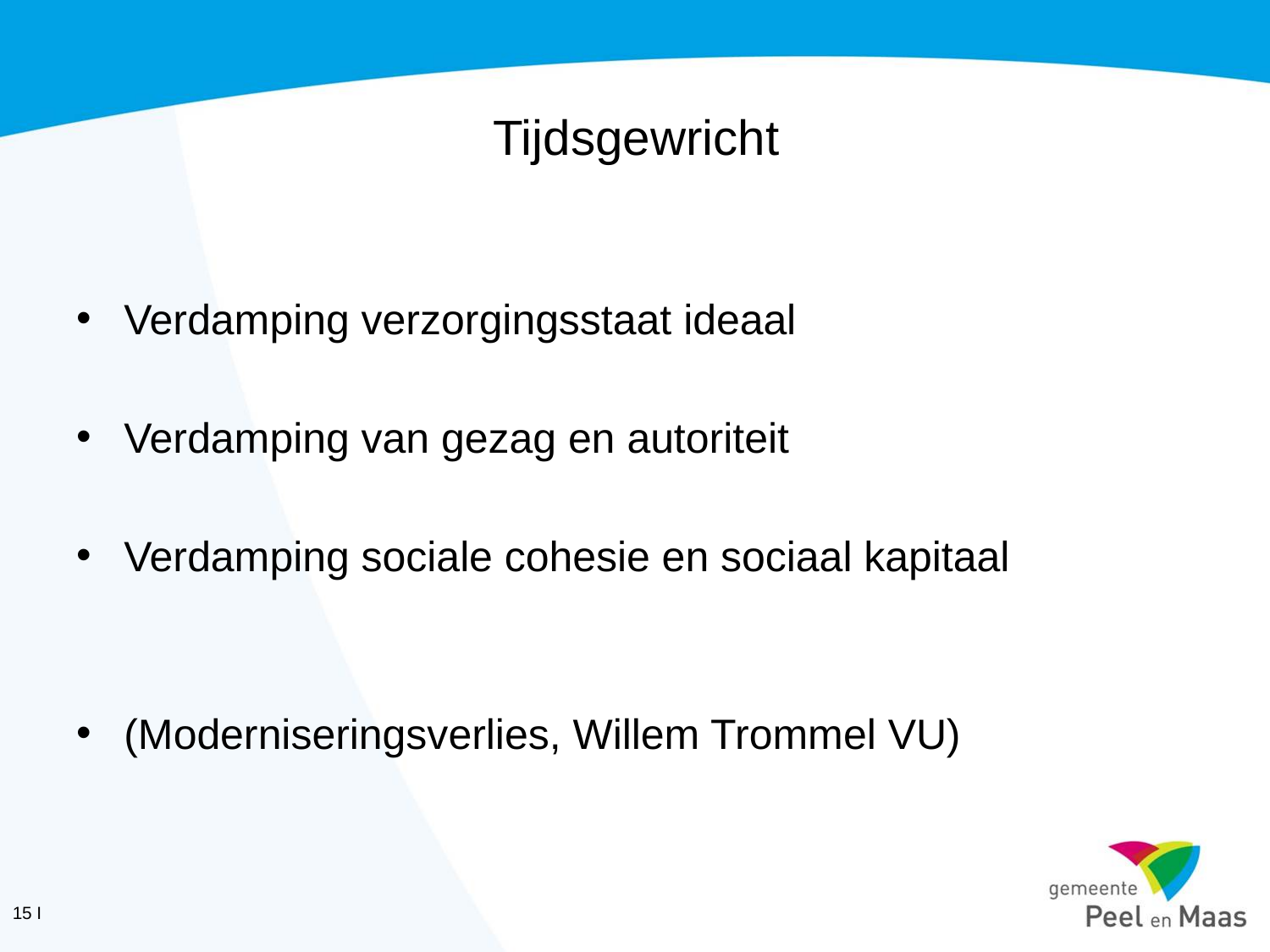

# Tijdsgewricht
Verdamping verzorgingsstaat ideaal

Verdamping van gezag en autoriteit

Verdamping sociale cohesie en sociaal kapitaal

(Moderniseringsverlies, Willem Trommel VU)

15 Ι